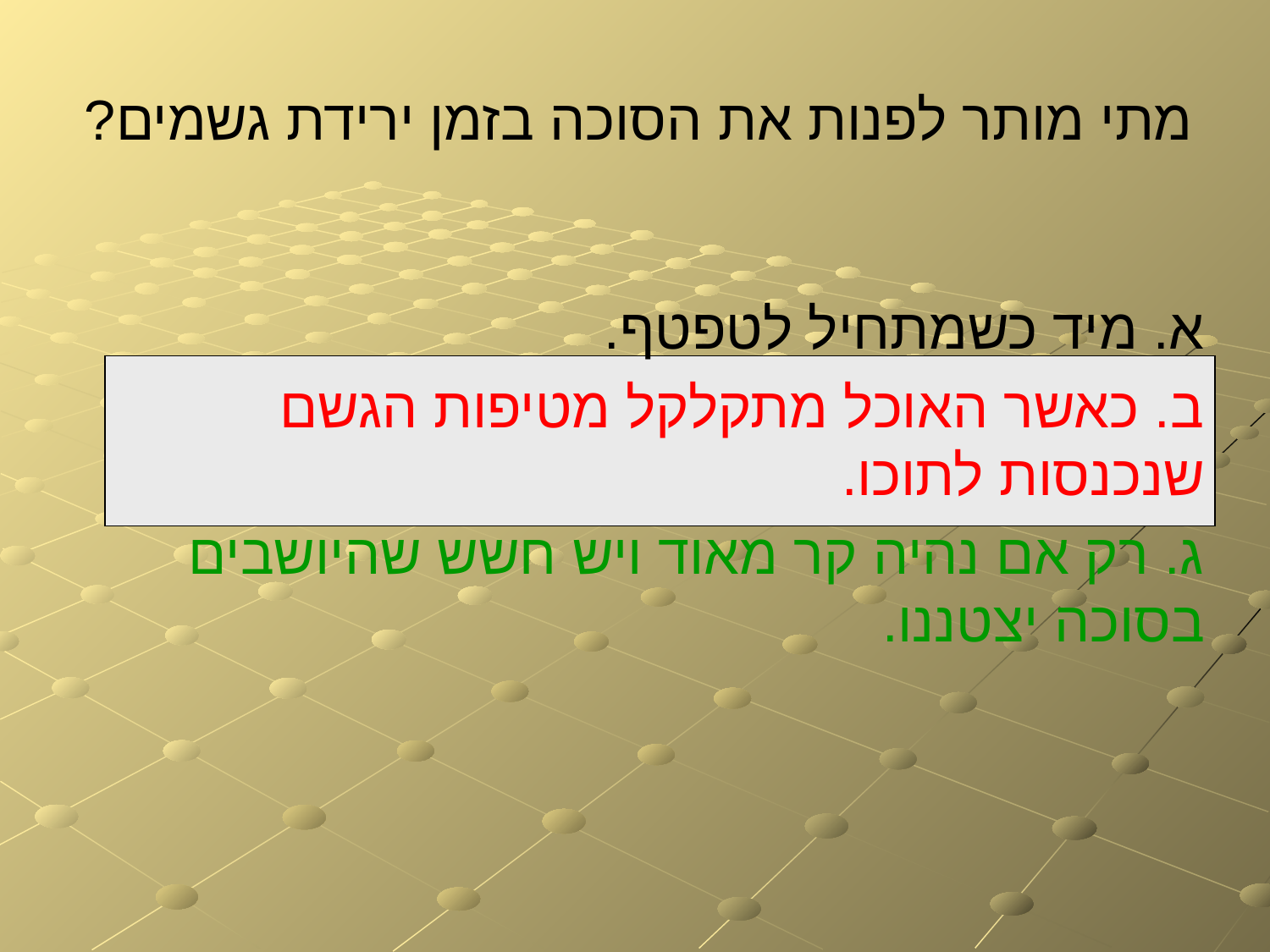

# מתי מותר לפנות את הסוכה בזמן ירידת גשמים?
א. מיד כשמתחיל לטפטף.
ב. כאשר האוכל מתקלקל מטיפות הגשם שנכנסות לתוכו.
ג. רק אם נהיה קר מאוד ויש חשש שהיושבים בסוכה יצטננו.